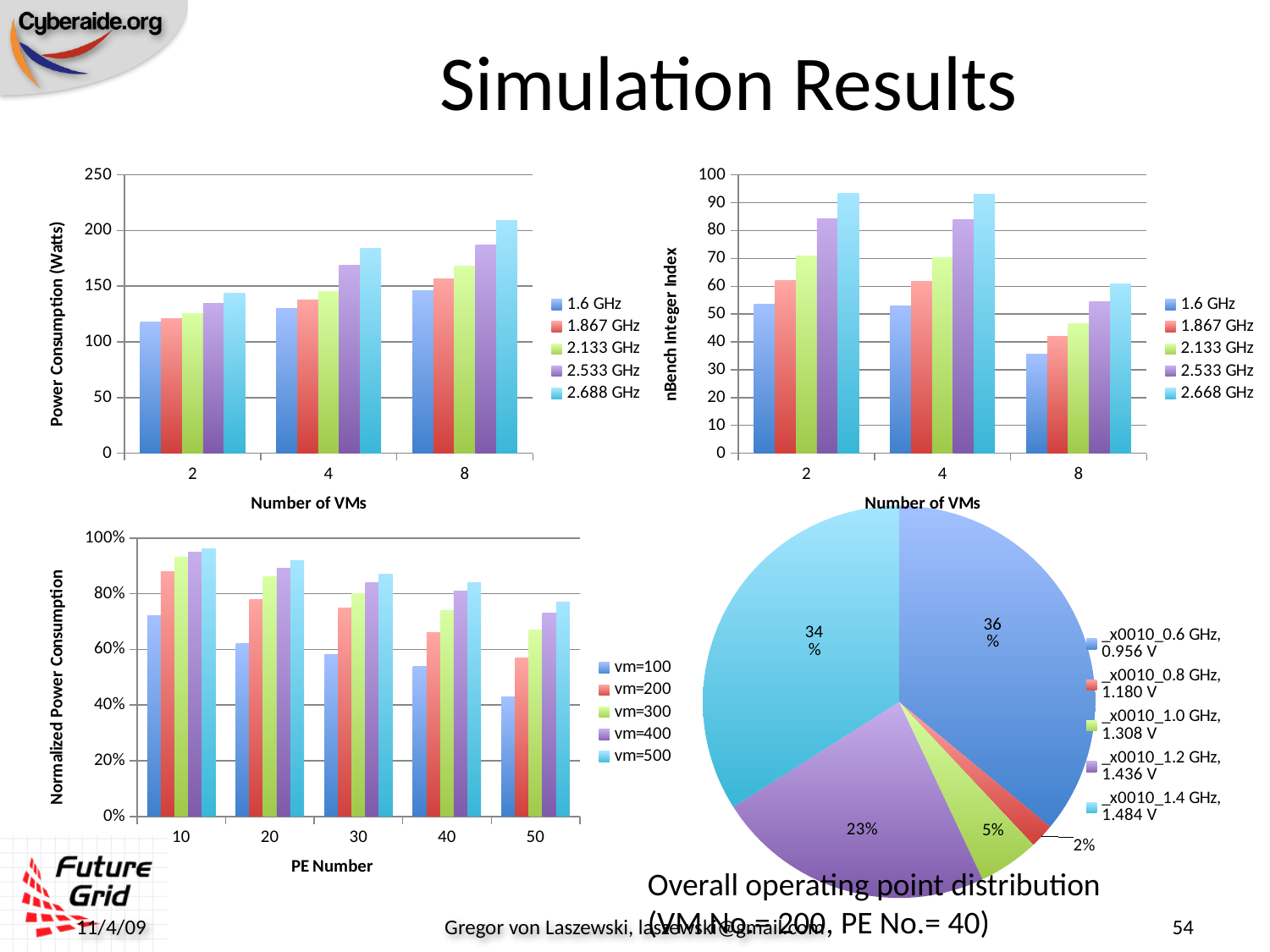

# Simulation Results

### Chart

| Category | 1.6 GHz | 1.867 GHz | 2.133 GHz | 2.533 GHz | 2.688 GHz |
|---|---|---|---|---|---|
| 2.0 | 117.7 | 121.1 | 125.5 | 134.3 | 143.8 |
| 4.0 | 129.9 | 137.9 | 145.1 | 168.8 | 184.2 |
| 8.0 | 146.0 | 156.3 | 168.1 | 187.4 | 209.0 |

### Chart

| Category | 1.6 GHz | 1.867 GHz | 2.133 GHz | 2.533 GHz | 2.668 GHz |
|---|---|---|---|---|---|
| 2.0 | 53.55 | 62.1 | 70.95 | 84.3 | 93.3 |
| 4.0 | 52.9 | 61.8 | 70.4 | 84.0 | 93.1 |
| 8.0 | 35.5 | 42.1 | 46.7 | 54.6 | 60.9 |

### Chart

| Category |  |
|---|---|
| _x0010_0.6 GHz, 0.956 V | 0.36 |
| _x0010_0.8 GHz, 1.180 V | 0.02 |
| _x0010_1.0 GHz, 1.308 V | 0.05 |
| _x0010_1.2 GHz, 1.436 V | 0.23 |
| _x0010_1.4 GHz, 1.484 V | 0.34 |

### Chart

| Category | vm=100 | vm=200 | vm=300 | vm=400 | vm=500 |
|---|---|---|---|---|---|
| 10.0 | 0.72 | 0.88 | 0.93 | 0.95 | 0.96 |
| 20.0 | 0.62 | 0.78 | 0.86 | 0.89 | 0.92 |
| 30.0 | 0.58 | 0.75 | 0.8 | 0.84 | 0.87 |
| 40.0 | 0.54 | 0.66 | 0.74 | 0.81 | 0.84 |
| 50.0 | 0.43 | 0.57 | 0.67 | 0.73 | 0.77 |
Overall operating point distribution
(VM No.= 200, PE No.= 40)
11/4/09
Gregor von Laszewski, laszewski@gmail.com
54